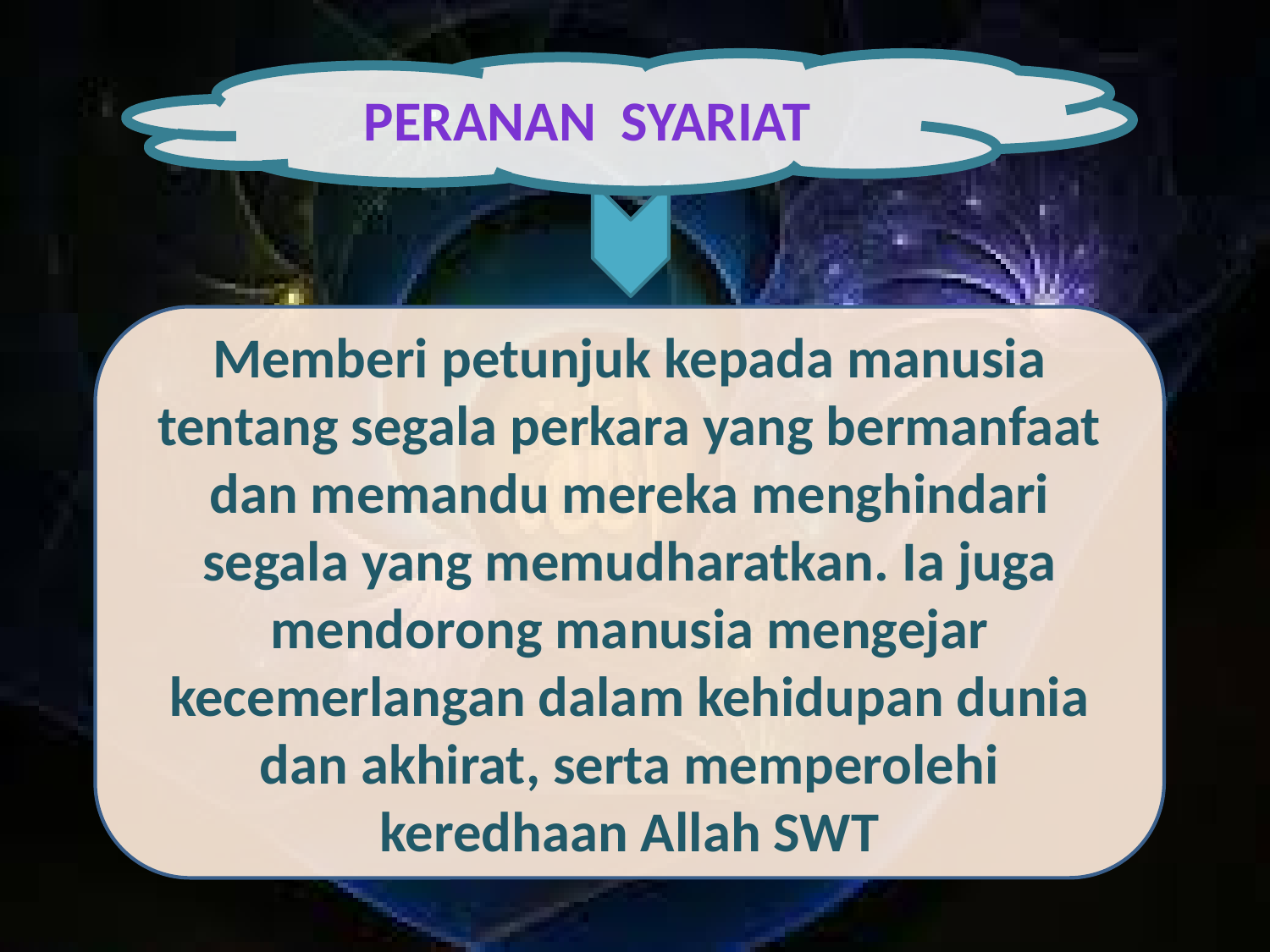

PERANAN  Syariat

Memberi petunjuk kepada manusia tentang segala perkara yang bermanfaat dan memandu mereka menghindari segala yang memudharatkan. Ia juga mendorong manusia mengejar kecemerlangan dalam kehidupan dunia dan akhirat, serta memperolehi keredhaan Allah SWT